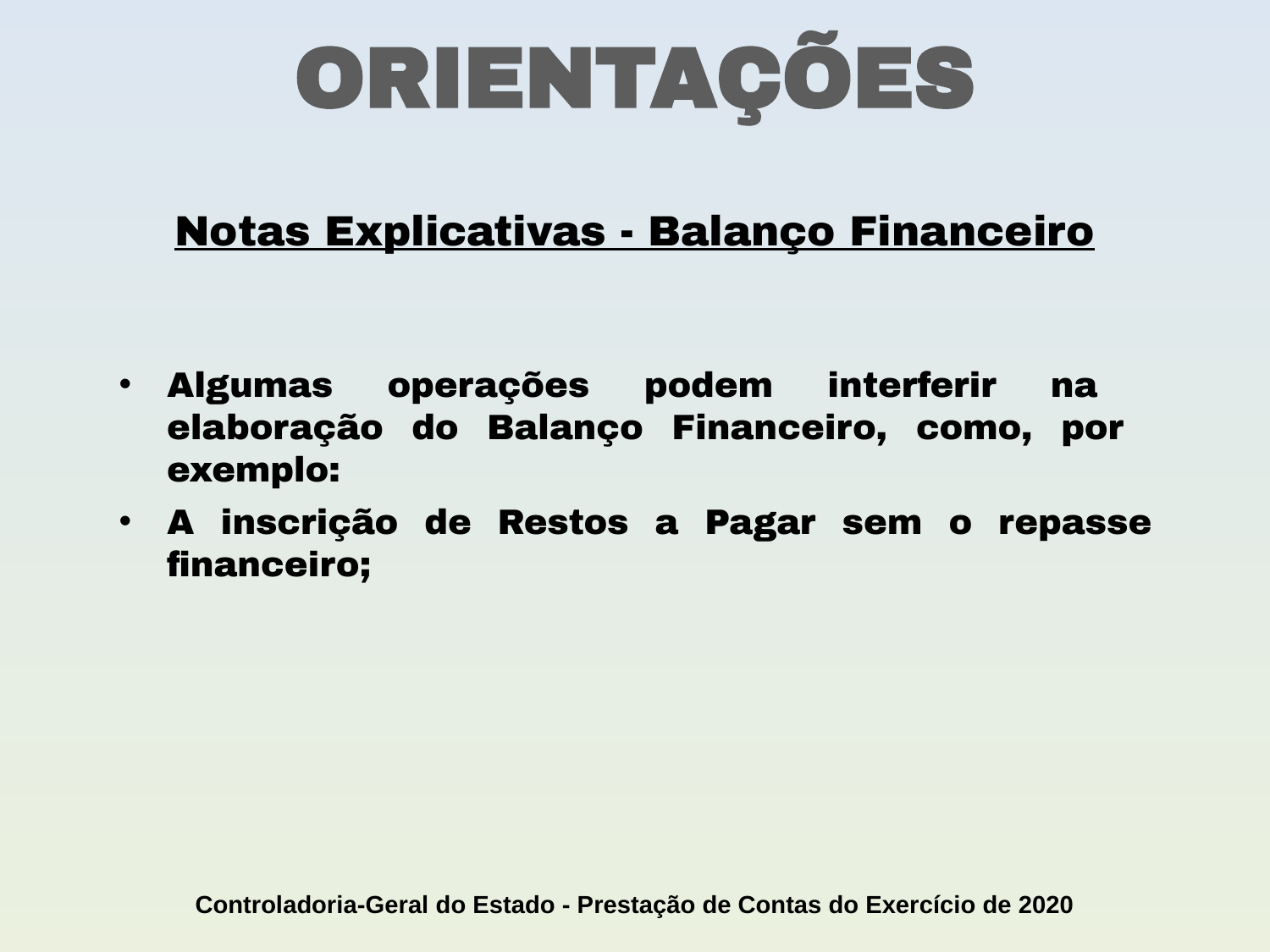

ORIENTAÇÕES
Notas Explicativas - Balanço Financeiro

Algumas operações podem interferir na  elaboração do Balanço Financeiro, como, por  exemplo:
A inscrição de Restos a Pagar sem o repasse financeiro;